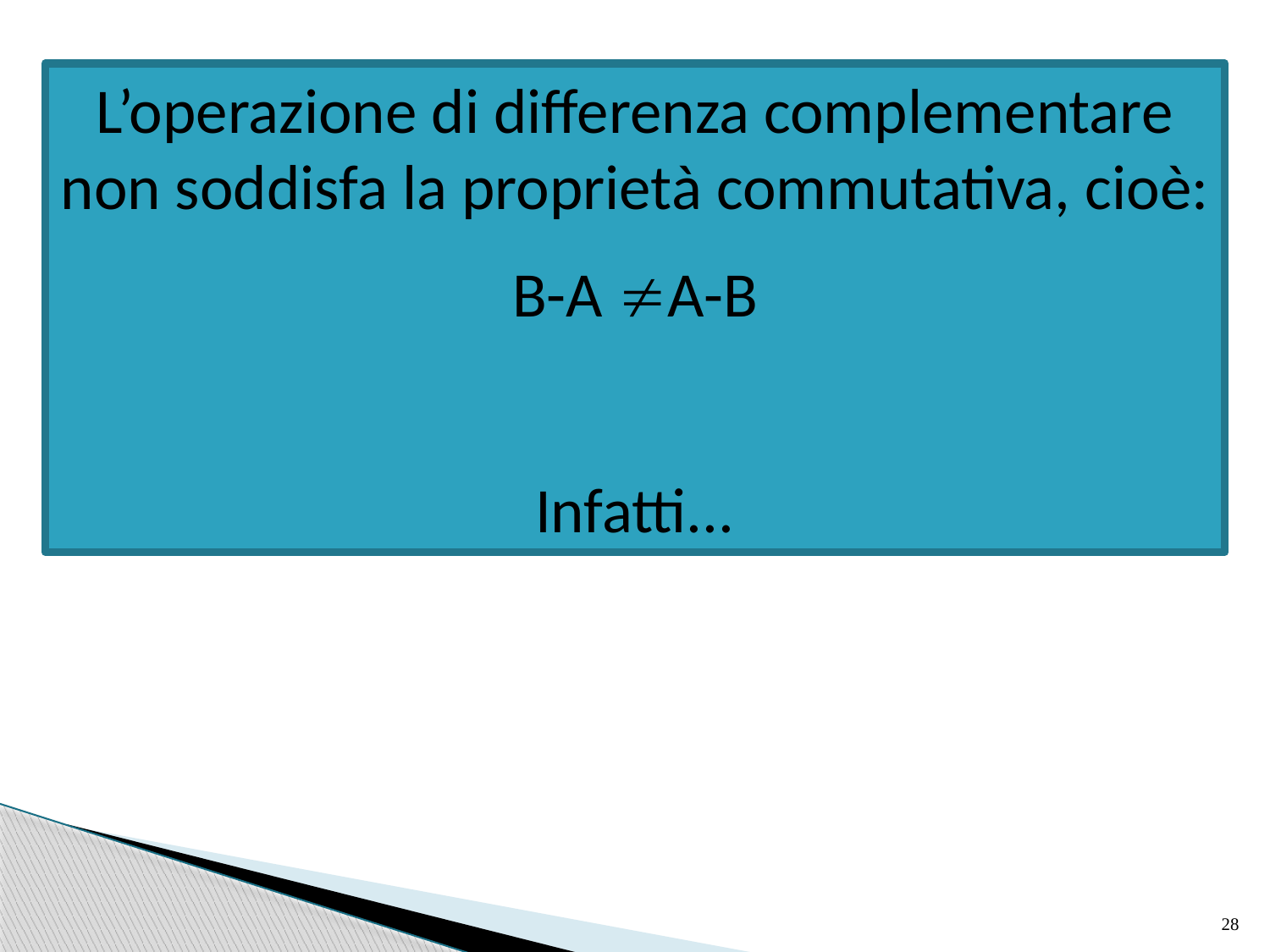

L’operazione di differenza complementare non soddisfa la proprietà commutativa, cioè:
B-A ≠A-B

Infatti...
28